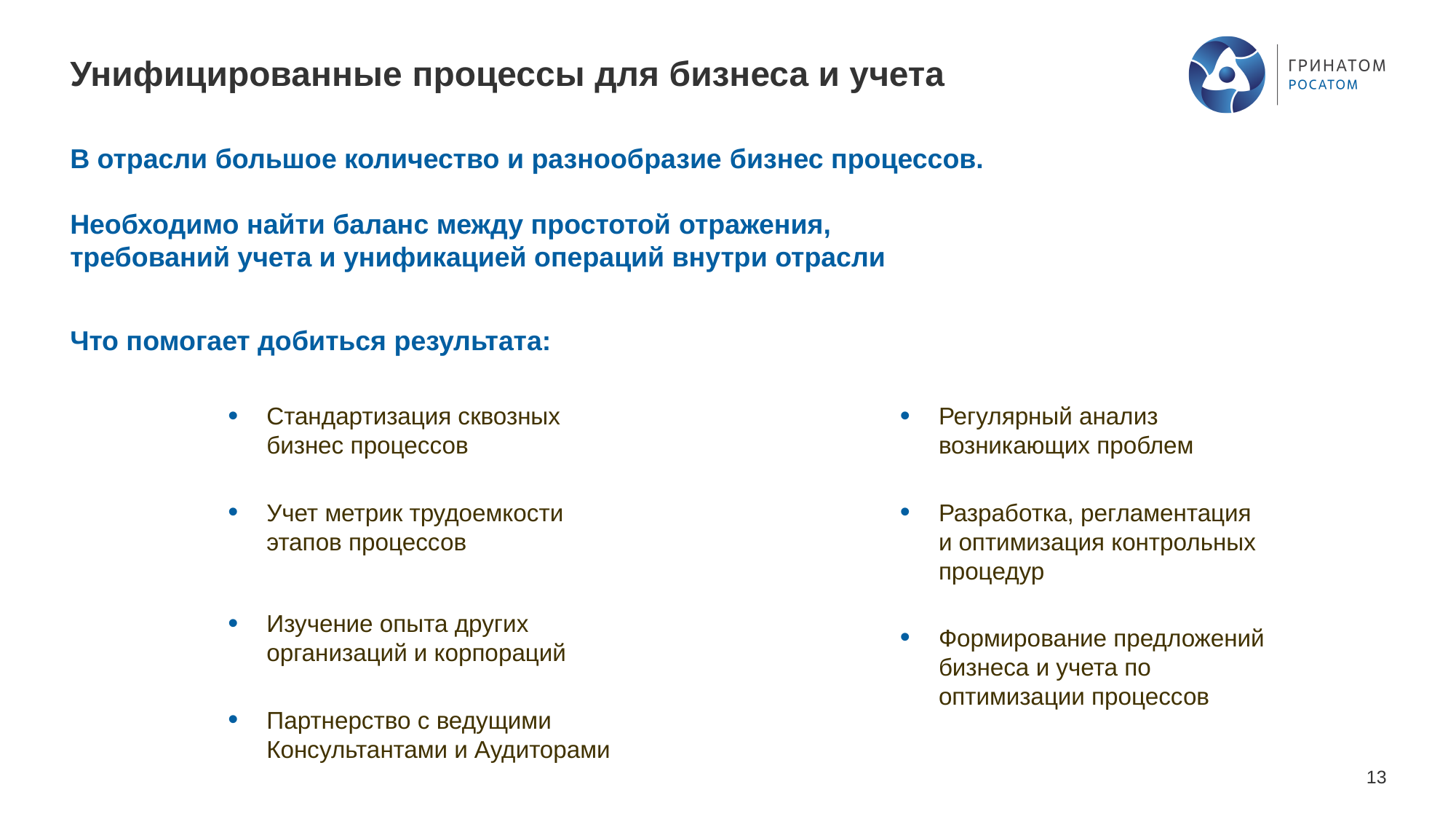

# Унифицированные процессы для бизнеса и учета
В отрасли большое количество и разнообразие бизнес процессов.
Необходимо найти баланс между простотой отражения,
требований учета и унификацией операций внутри отрасли
Что помогает добиться результата:
Стандартизация сквозных
бизнес процессов
Учет метрик трудоемкости
этапов процессов

Регулярный анализ возникающих проблем
Разработка, регламентация
и оптимизация контрольных процедур
Формирование предложений бизнеса и учета по оптимизации процессов

Изучение опыта других организаций и корпораций
Партнерство с ведущими
Консультантами и Аудиторами